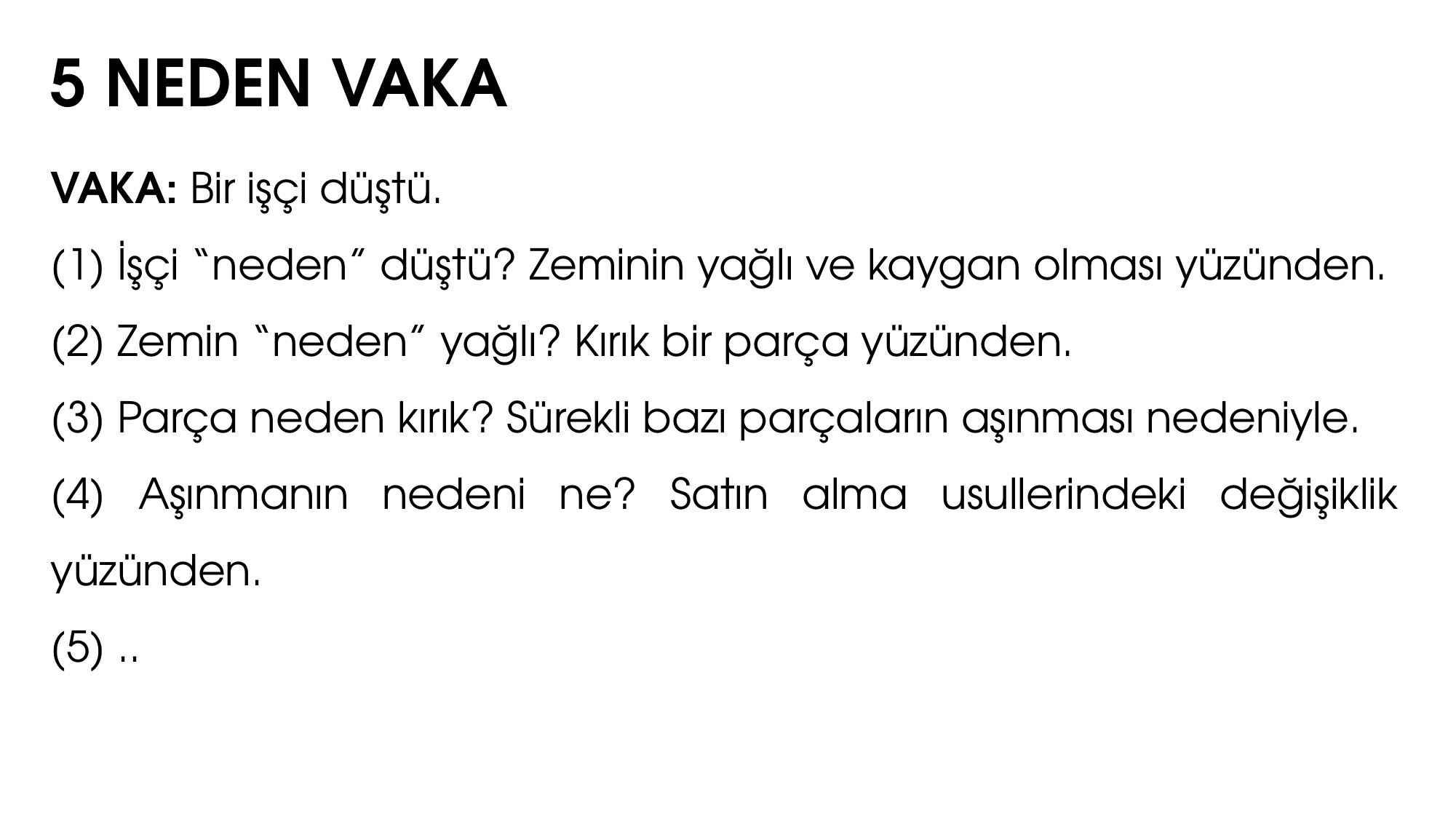

5 NEDEN VAKA
VAKA: Bir işçi düştü.
(1) İşçi “neden” düştü? Zeminin yağlı ve kaygan olması yüzünden.
(2) Zemin “neden” yağlı? Kırık bir parça yüzünden.
(3) Parça neden kırık? Sürekli bazı parçaların aşınması nedeniyle.
(4) Aşınmanın nedeni ne? Satın alma usullerindeki değişiklik yüzünden.
(5) ..